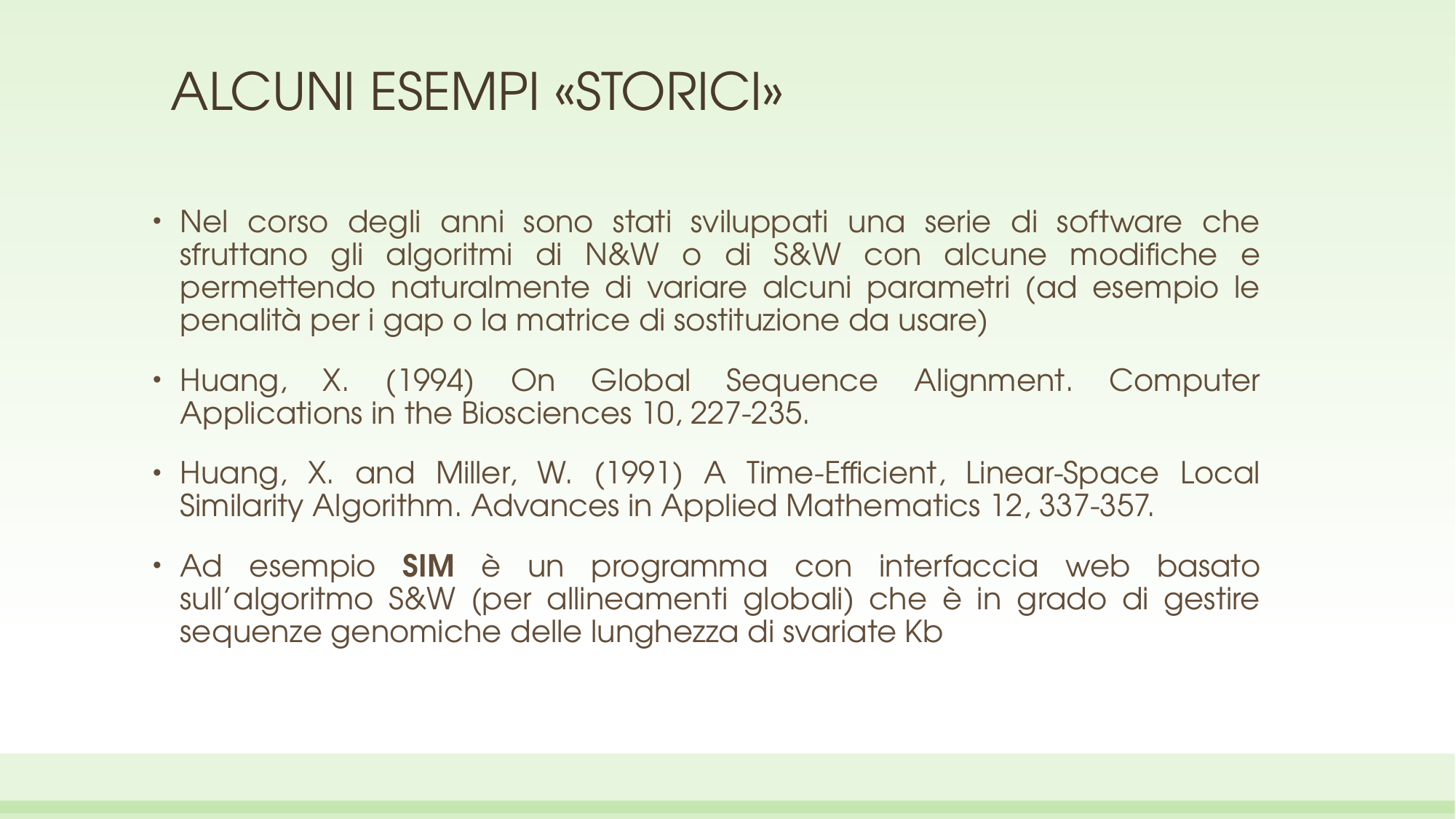

# ALCUNI ESEMPI «STORICI»
Nel corso degli anni sono stati sviluppati una serie di software che sfruttano gli algoritmi di N&W o di S&W con alcune modifiche e permettendo naturalmente di variare alcuni parametri (ad esempio le penalità per i gap o la matrice di sostituzione da usare)
Huang, X. (1994) On Global Sequence Alignment. Computer Applications in the Biosciences 10, 227-235.
Huang, X. and Miller, W. (1991) A Time-Efficient, Linear-Space Local Similarity Algorithm. Advances in Applied Mathematics 12, 337-357.
Ad esempio SIM è un programma con interfaccia web basato sull’algoritmo S&W (per allineamenti globali) che è in grado di gestire sequenze genomiche delle lunghezza di svariate Kb